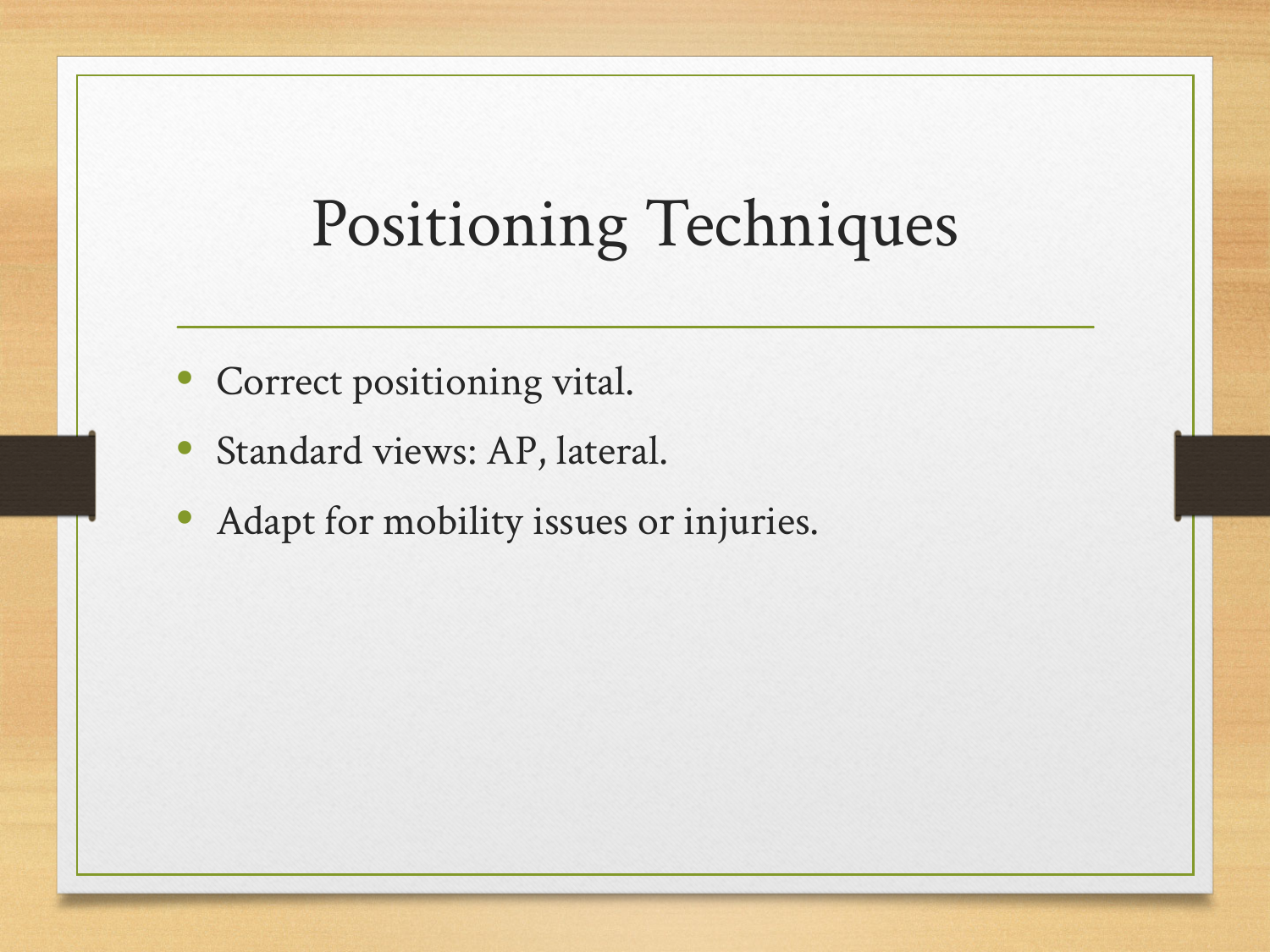

# Positioning Techniques
Correct positioning vital.
Standard views: AP, lateral.
Adapt for mobility issues or injuries.